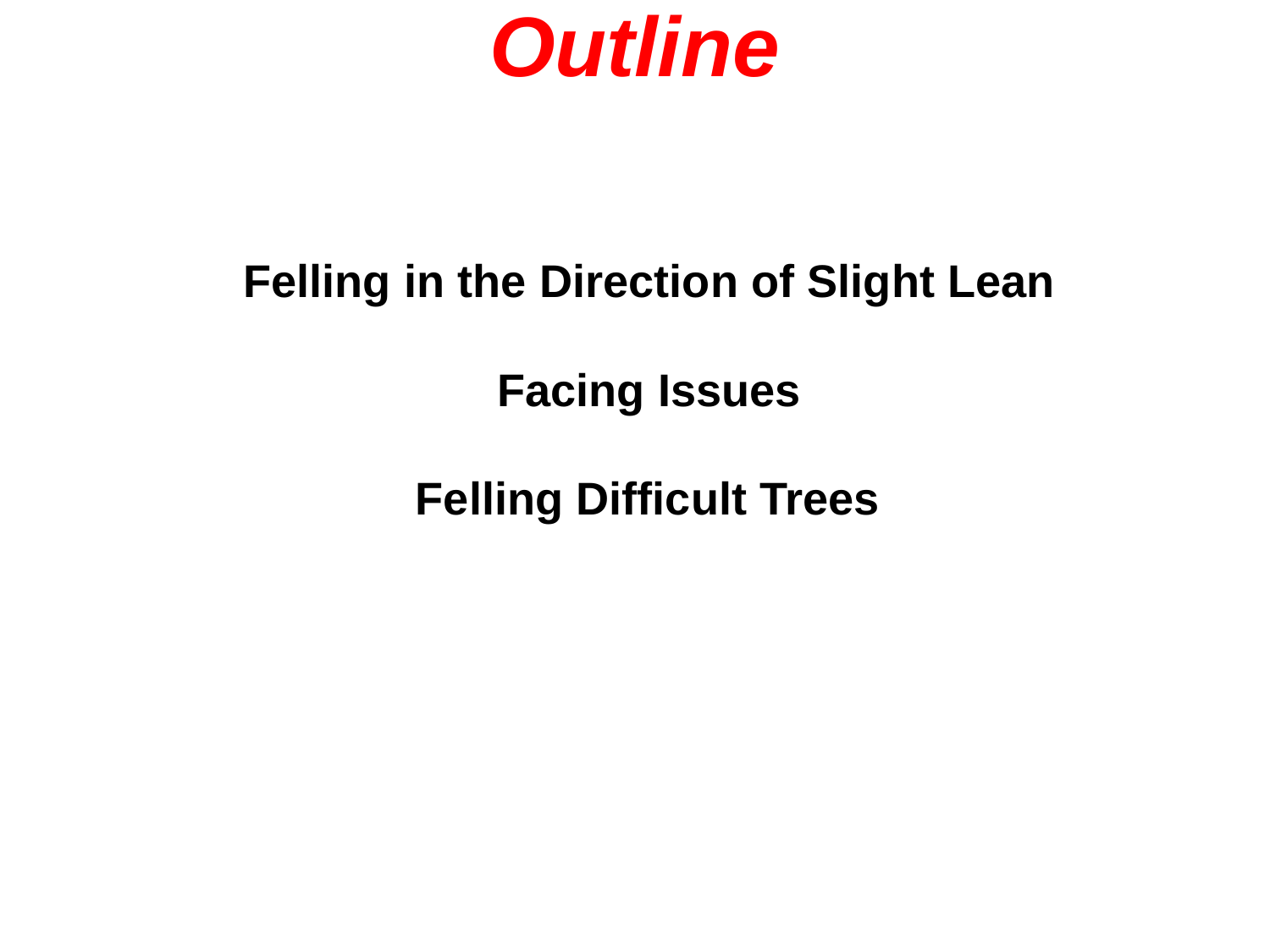

# Outline
Felling in the Direction of Slight Lean
Facing Issues Felling Difficult Trees